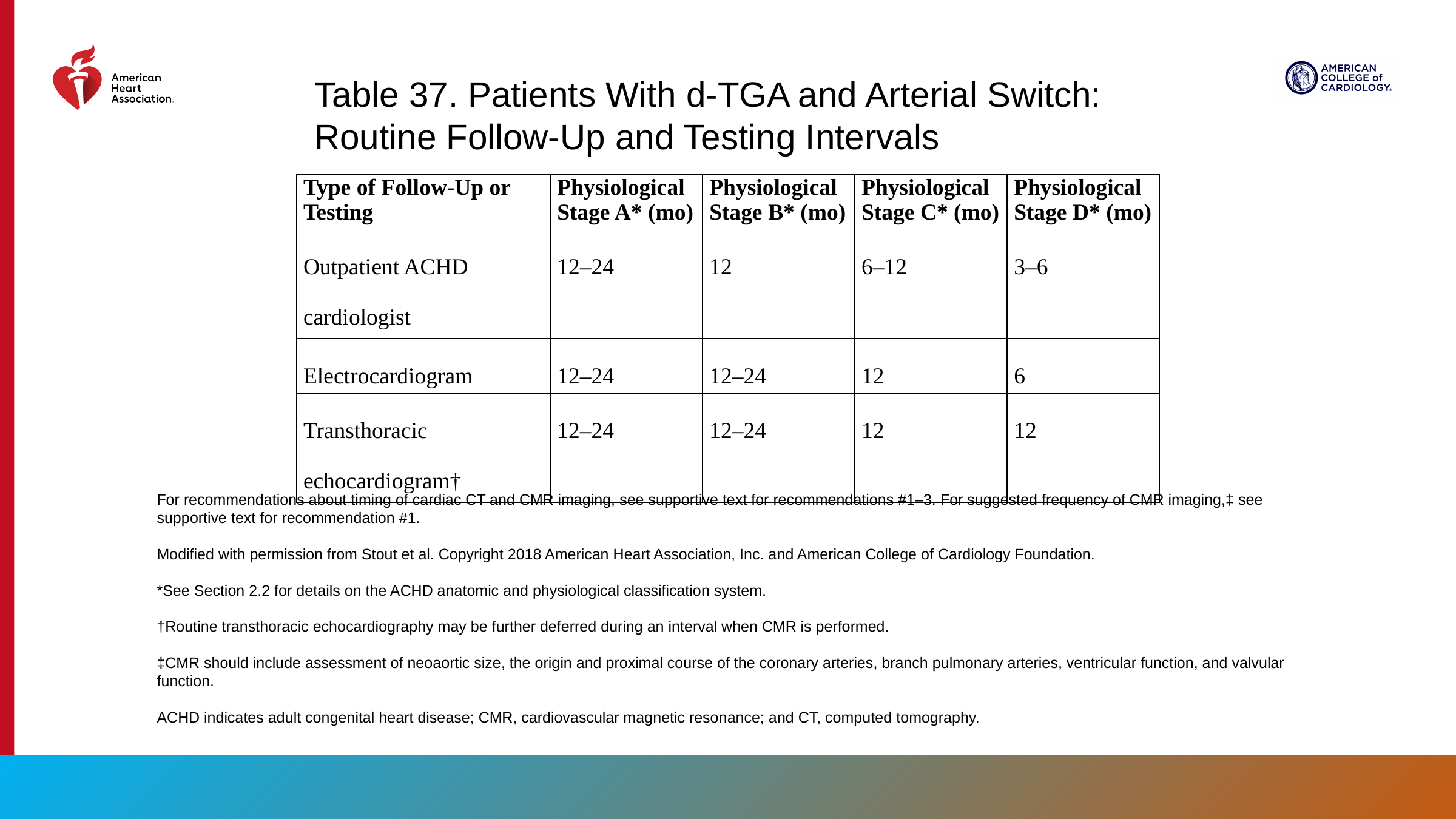

Table 37. Patients With d-TGA and Arterial Switch: Routine Follow-Up and Testing Intervals
| Type of Follow-Up or Testing | Physiological Stage A\* (mo) | Physiological Stage B\* (mo) | Physiological Stage C\* (mo) | Physiological Stage D\* (mo) |
| --- | --- | --- | --- | --- |
| Outpatient ACHD cardiologist | 12–24 | 12 | 6–12 | 3–6 |
| Electrocardiogram | 12–24 | 12–24 | 12 | 6 |
| Transthoracic echocardiogram† | 12–24 | 12–24 | 12 | 12 |
For recommendations about timing of cardiac CT and CMR imaging, see supportive text for recommendations #1–3. For suggested frequency of CMR imaging,‡ see supportive text for recommendation #1.

Modified with permission from Stout et al. Copyright 2018 American Heart Association, Inc. and American College of Cardiology Foundation.

*See Section 2.2 for details on the ACHD anatomic and physiological classiﬁcation system.

†Routine transthoracic echocardiography may be further deferred during an interval when CMR is performed.

‡CMR should include assessment of neoaortic size, the origin and proximal course of the coronary arteries, branch pulmonary arteries, ventricular function, and valvular function.

ACHD indicates adult congenital heart disease; CMR, cardiovascular magnetic resonance; and CT, computed tomography.